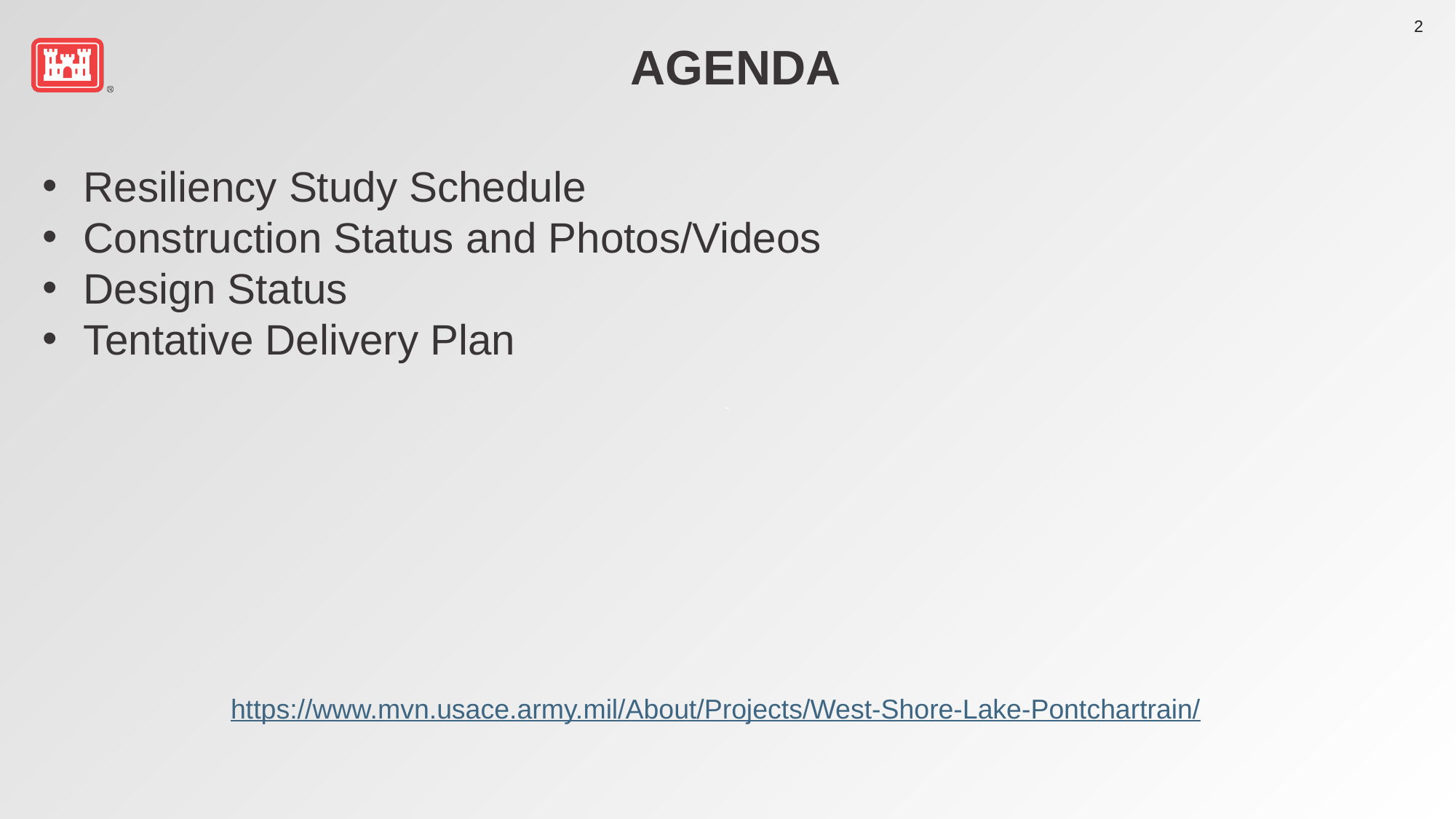

# Agenda
Resiliency Study Schedule
Construction Status and Photos/Videos
Design Status
Tentative Delivery Plan
https://www.mvn.usace.army.mil/About/Projects/West-Shore-Lake-Pontchartrain/